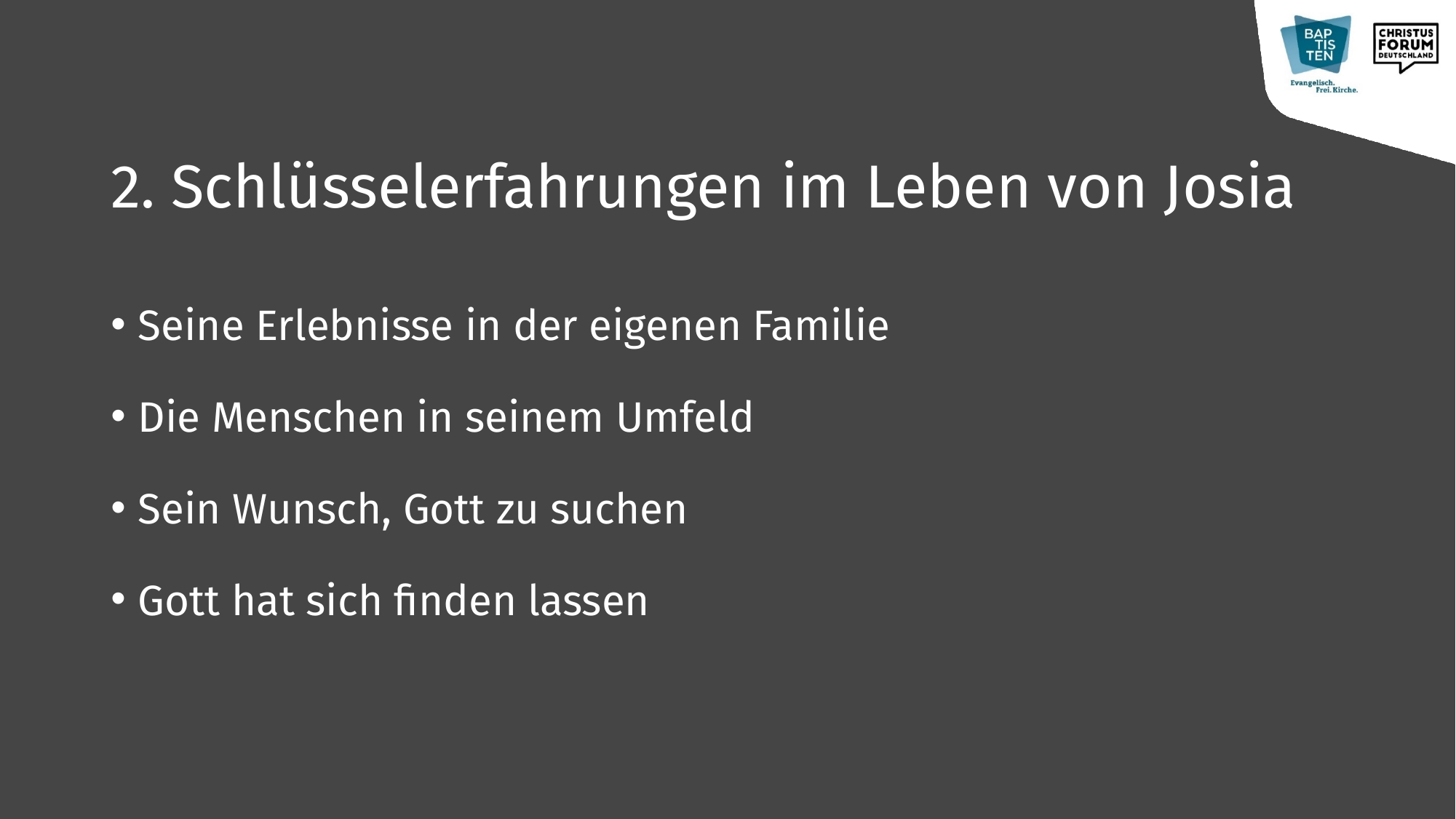

# 2. Schlüsselerfahrungen im Leben von Josia
Seine Erlebnisse in der eigenen Familie
Die Menschen in seinem Umfeld
Sein Wunsch, Gott zu suchen
Gott hat sich finden lassen